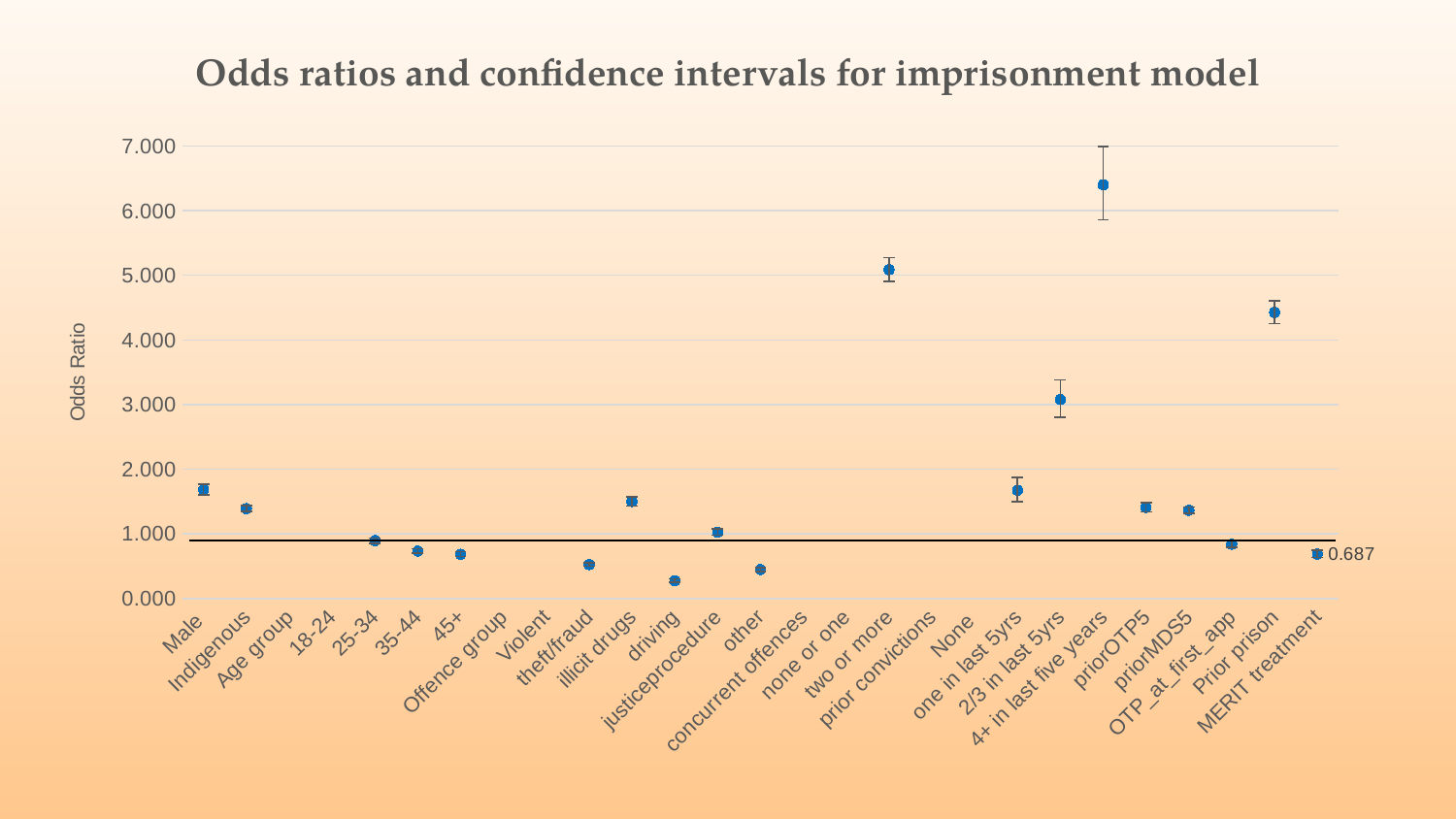

# Odds ratios and confidence intervals for imprisonment model

### Chart

| Category |  |
|---|---|
| Male  | 1.681325 |
| Indigenous | 1.38996 |
| Age group | None |
| 18-24 | None |
| 25-34 | 0.8948135 |
| 35-44 | 0.7326326 |
| 45+ | 0.6834489 |
| Offence group | None |
| Violent | None |
| theft/fraud | 0.524483 |
| illicit drugs | 1.498683 |
| driving | 0.2740454 |
| justiceprocedure | 1.02484 |
| other | 0.4468999 |
| concurrent offences | None |
| none or one | None |
| two or more | 5.086694 |
| prior convictions | None |
| None  | None |
| one in last 5yrs | 1.675134 |
| 2/3 in last 5yrs | 3.077249 |
| 4+ in last five years | 6.399546 |
| priorOTP5 | 1.40918 |
| priorMDS5 | 1.364272 |
| OTP_at_first_app | 0.8386152 |
| Prior prison | 4.426358 |
| MERIT treatment | 0.6873255 |